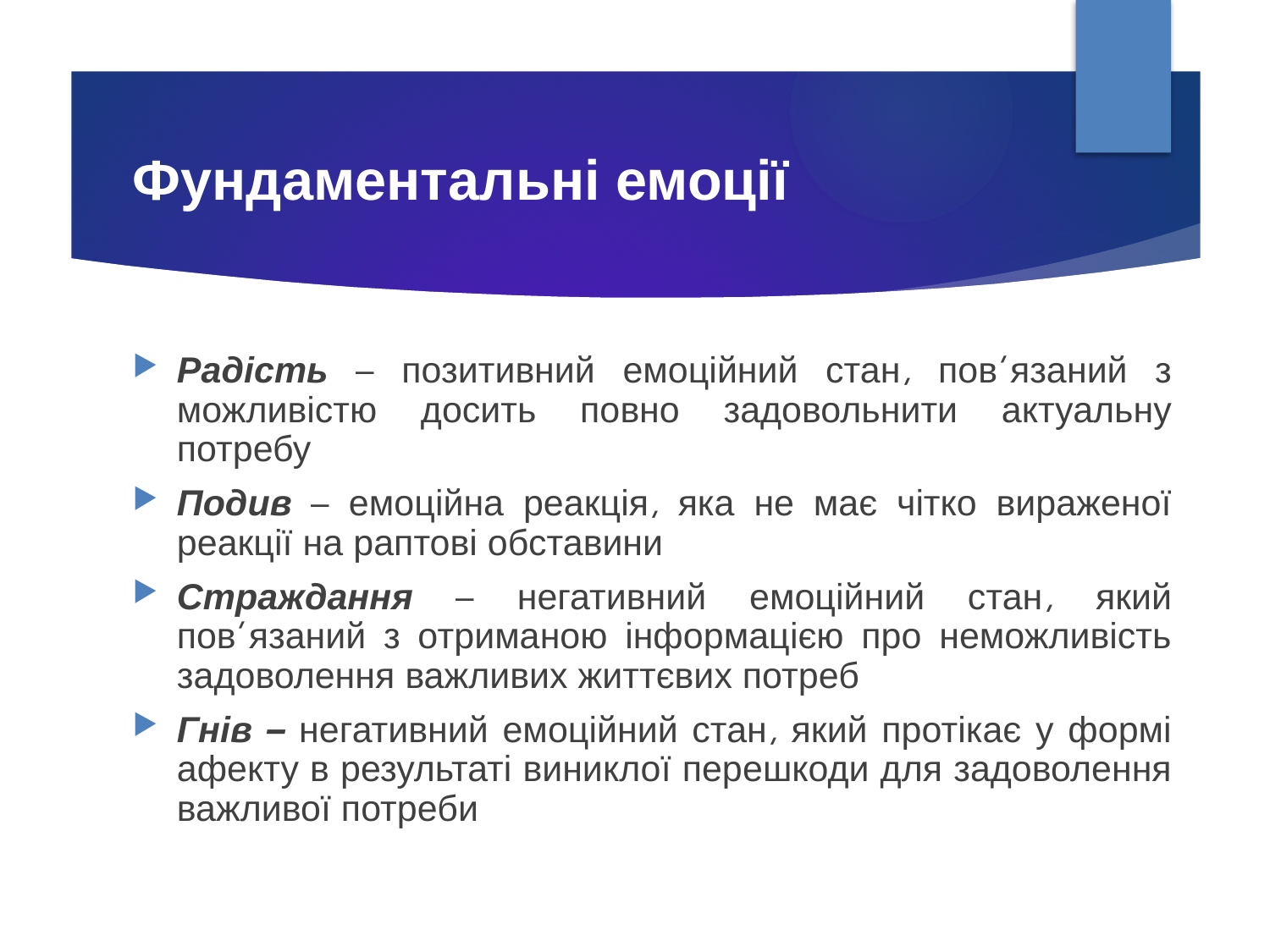

# Фундаментальні емоції
Радість – позитивний емоційний стан, пов’язаний з можливістю досить повно задовольнити актуальну потребу
Подив – емоційна реакція, яка не має чітко вираженої реакції на раптові обставини
Страждання – негативний емоційний стан, який пов’язаний з отриманою інформацією про неможливість задоволення важливих життєвих потреб
Гнів – негативний емоційний стан, який протікає у формі афекту в результаті виниклої перешкоди для задоволення важливої потреби